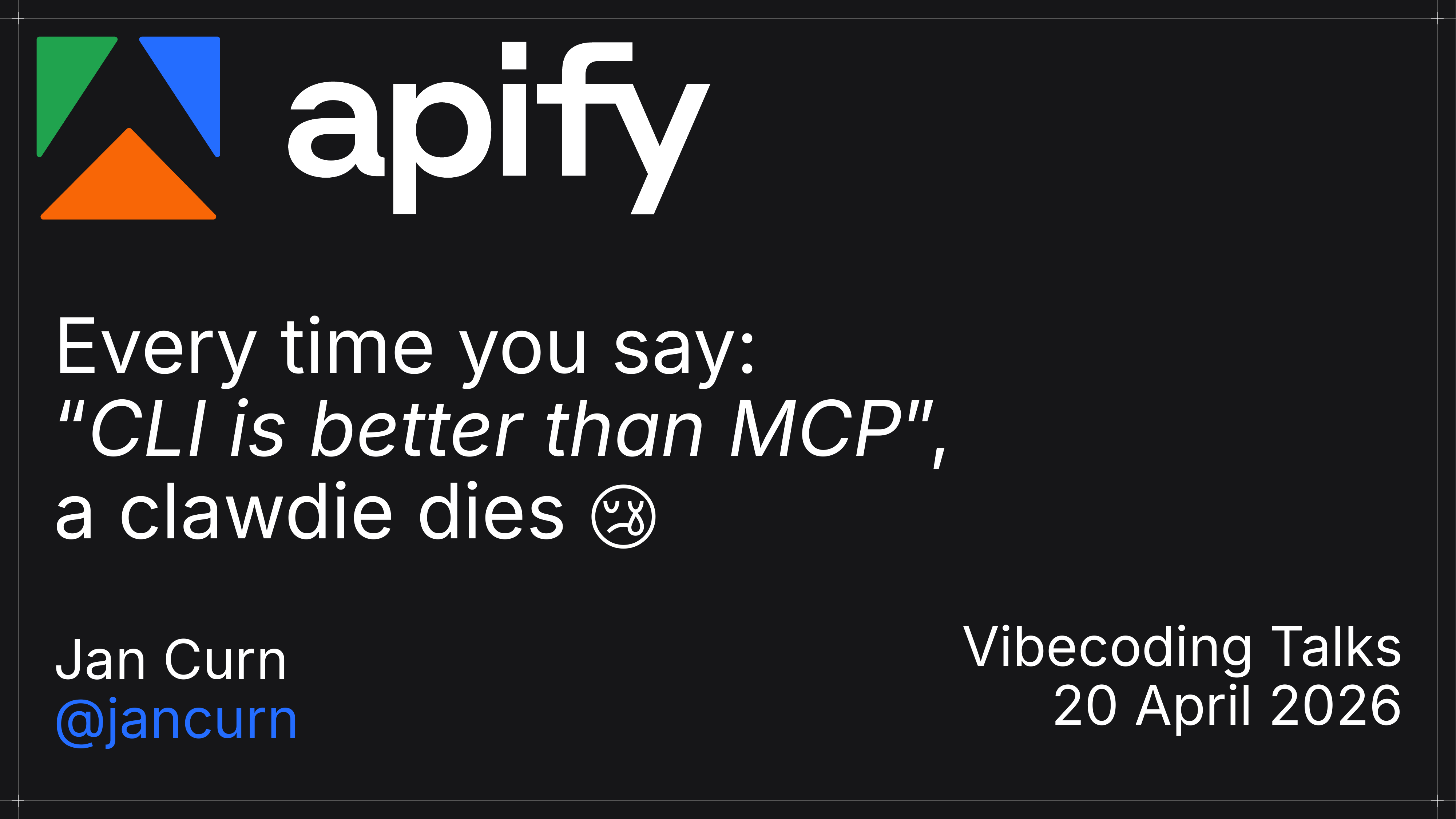

# Every time you say:
“CLI is better than MCP”,
a clawdie dies 🦞😢

Jan Curn
@jancurn

Vibecoding Talks
20 April 2026